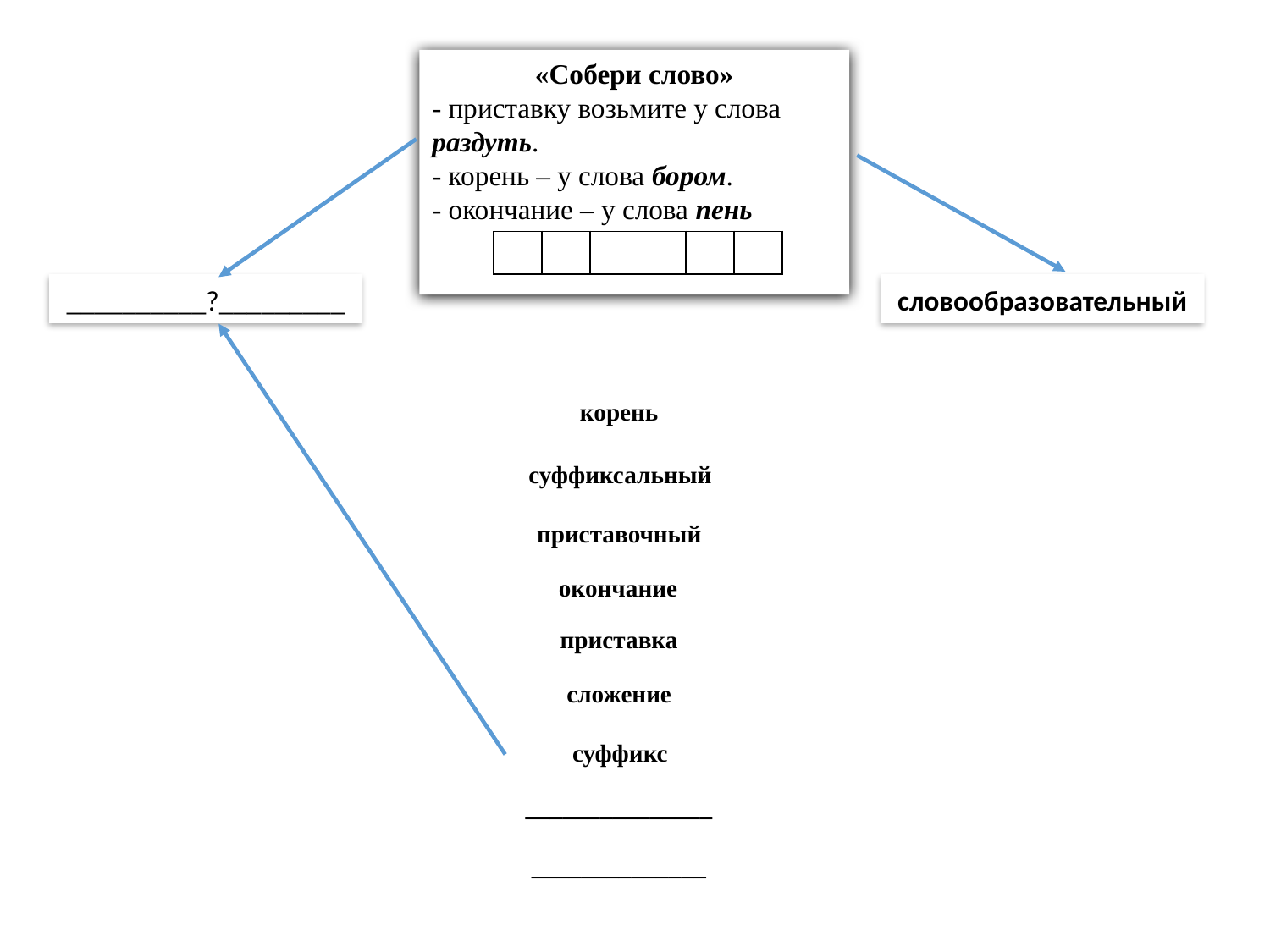

«Собери слово»
- приставку возьмите у слова раздуть.
- корень – у слова бором.
- окончание – у слова пень

__________?_________
словообразовательный
корень
суффиксальный
приставочный
окончание
приставка
сложение
суффикс
_______________
______________
|  |  |  |  |  |  |
| --- | --- | --- | --- | --- | --- |